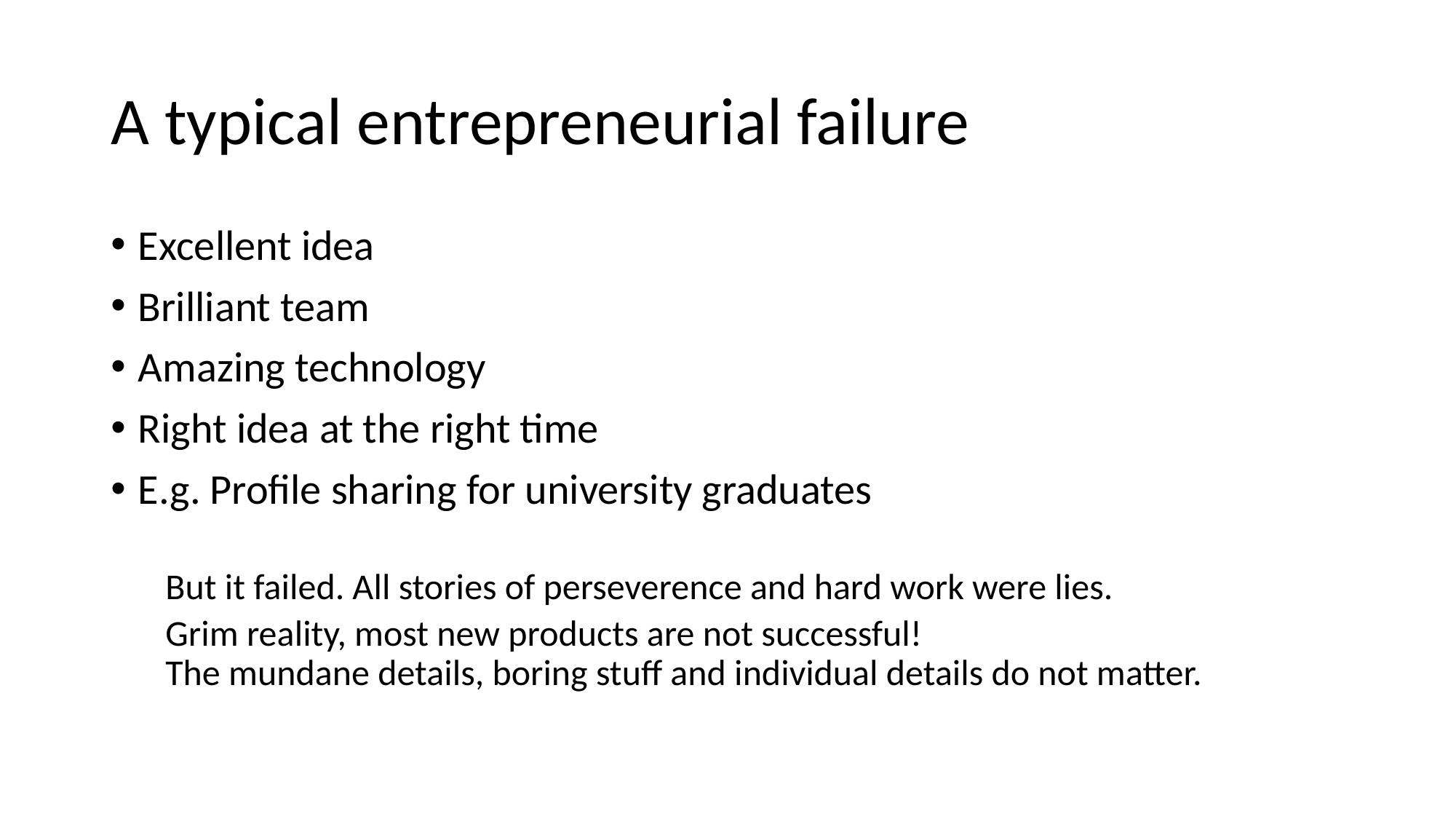

# A typical entrepreneurial failure
Excellent idea
Brilliant team
Amazing technology
Right idea at the right time
E.g. Profile sharing for university graduates

But it failed. All stories of perseverence and hard work were lies.
Grim reality, most new products are not successful!
The mundane details, boring stuff and individual details do not matter.